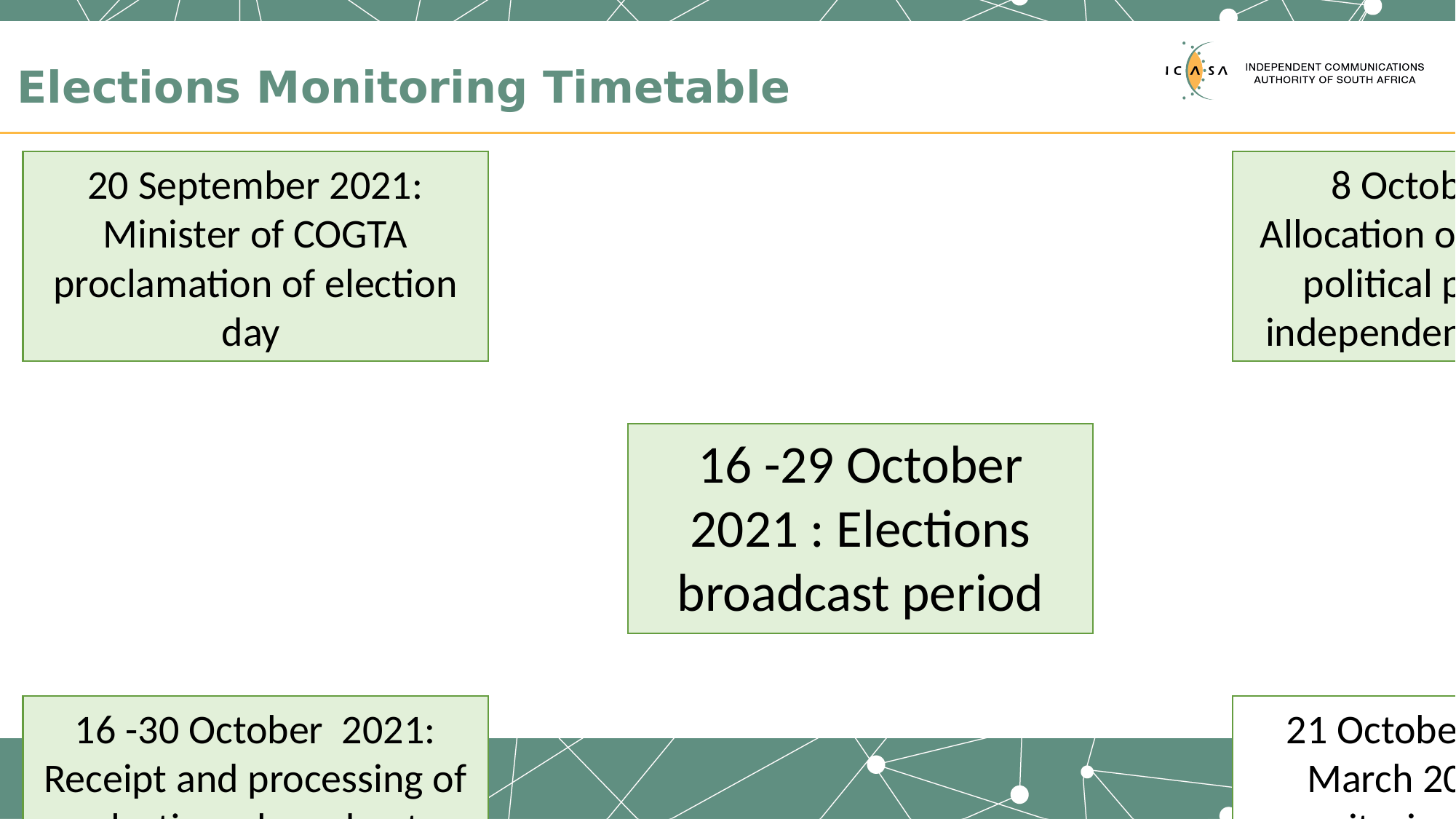

# Elections Monitoring Timetable
16 -29 October 2021 : Elections broadcast period
16 -30 October  2021:
20 September 2021: Minister of COGTA proclamation of election day
15